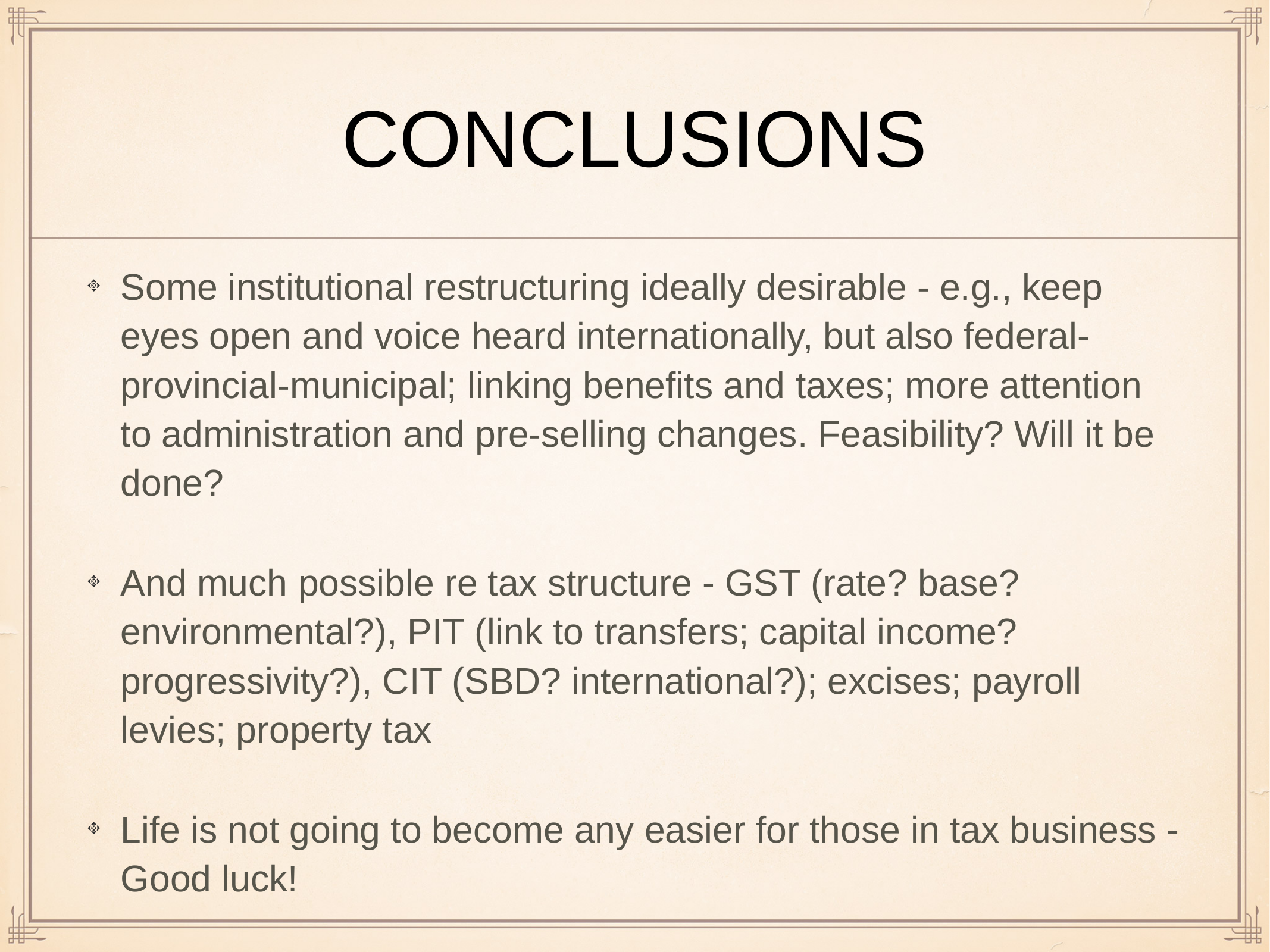

# Conclusions
Some institutional restructuring ideally desirable - e.g., keep eyes open and voice heard internationally, but also federal-provincial-municipal; linking benefits and taxes; more attention to administration and pre-selling changes. Feasibility? Will it be done?
And much possible re tax structure - GST (rate? base?environmental?), PIT (link to transfers; capital income? progressivity?), CIT (SBD? international?); excises; payroll levies; property tax
Life is not going to become any easier for those in tax business - Good luck!